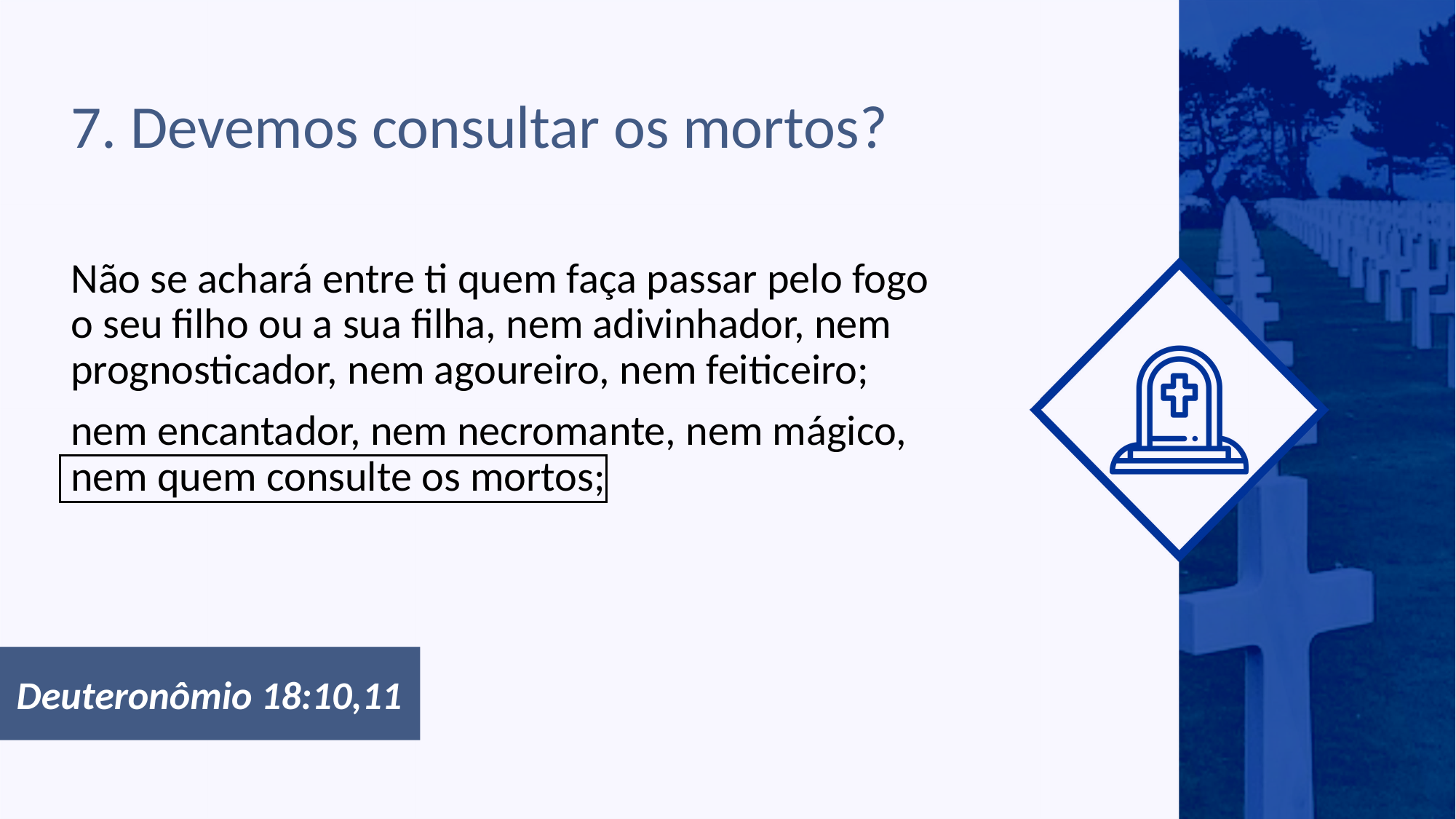

# 7. Devemos consultar os mortos?
Não se achará entre ti quem faça passar pelo fogo o seu filho ou a sua filha, nem adivinhador, nem prognosticador, nem agoureiro, nem feiticeiro;
nem encantador, nem necromante, nem mágico, nem quem consulte os mortos;

Deuteronômio 18:10,11